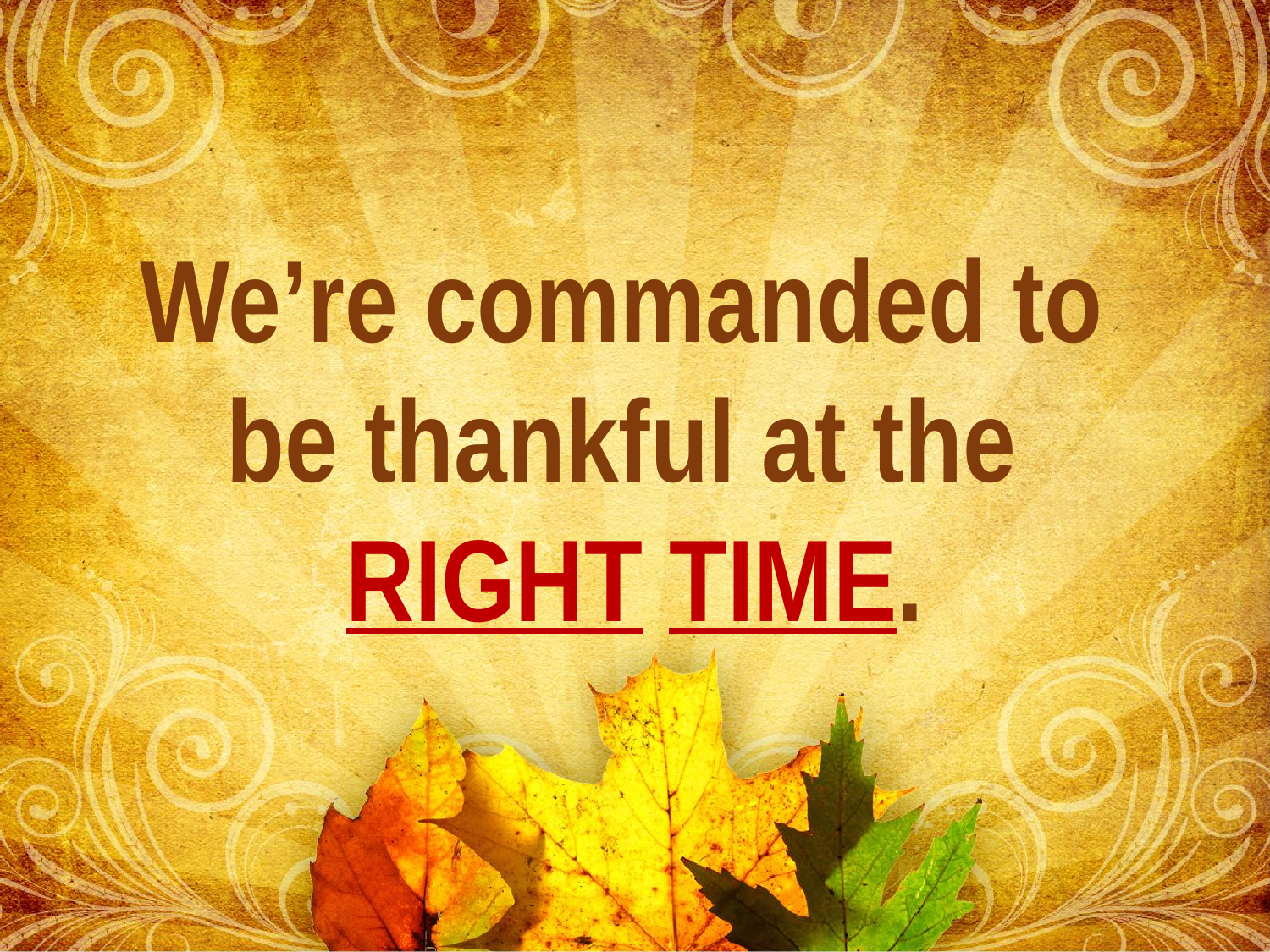

We’re commanded to
be thankful at the
RIGHT TIME.